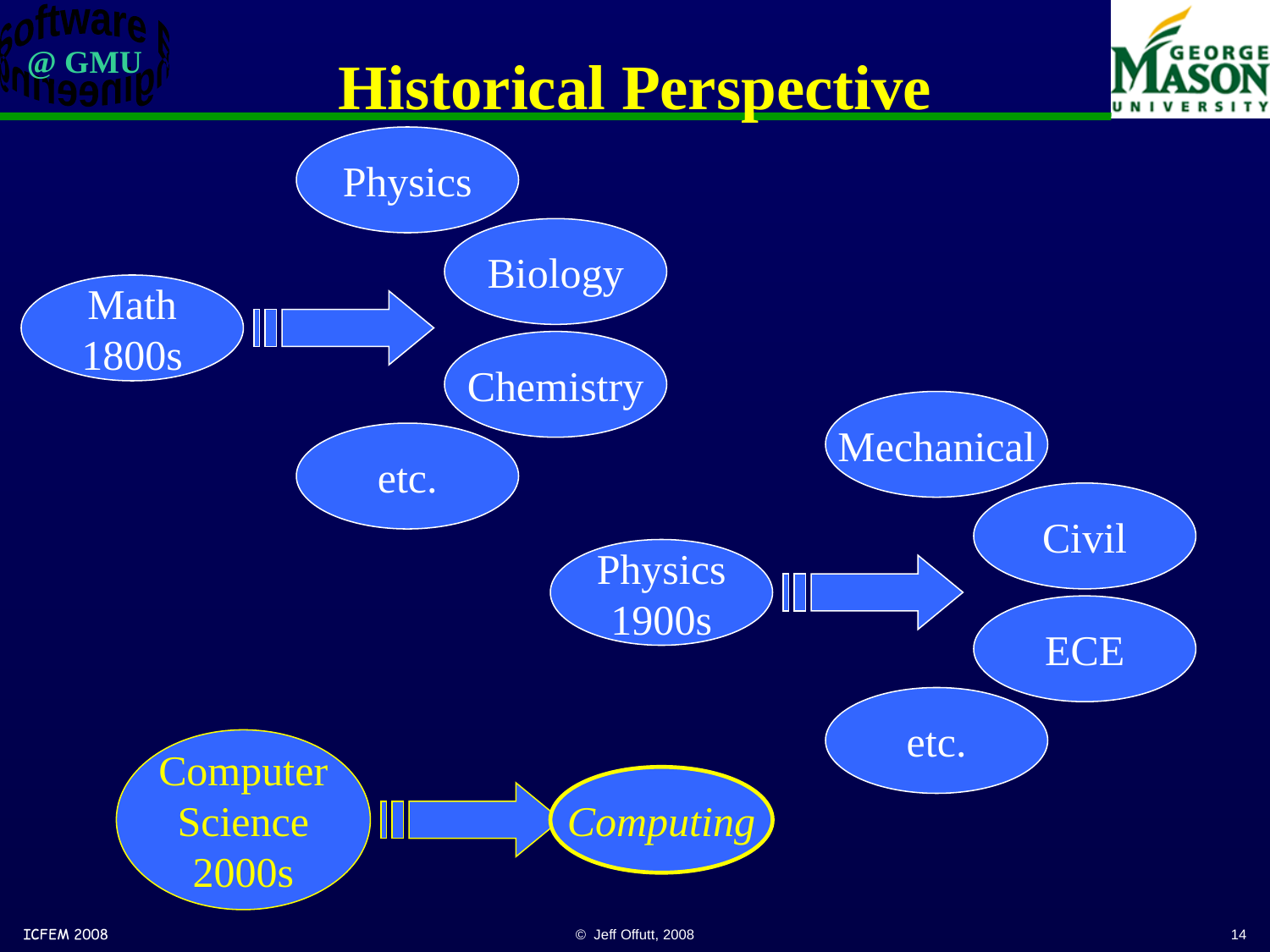

# Historical Perspective
Physics
Biology
Chemistry
Math
1800s

Mechanical
etc.
Civil
ECE
Physics
1900s

etc.
Computer
Science
2000s
Computing
???

ICFEM 2008
©  Jeff Offutt, 2008
14